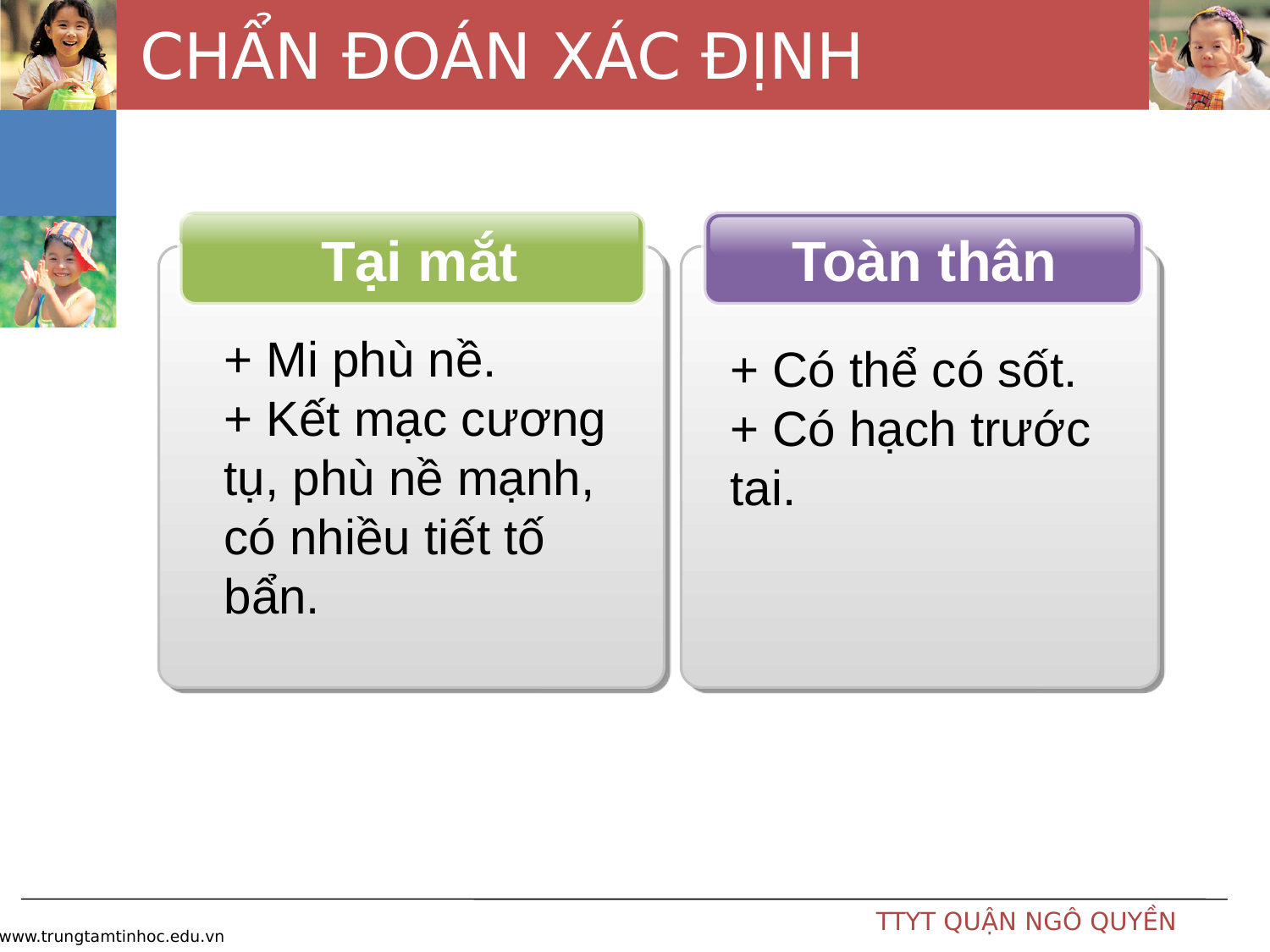

# CHẨN ĐOÁN XÁC ĐỊNH

Tại mắt
Toàn thân

+ Mi phù nề.
+ Kết mạc cương tụ, phù nề mạnh, có nhiều tiết tố bẩn.
+ Có thể có sốt.
+ Có hạch trước tai.
TTYT QUẬN NGÔ QUYỀN